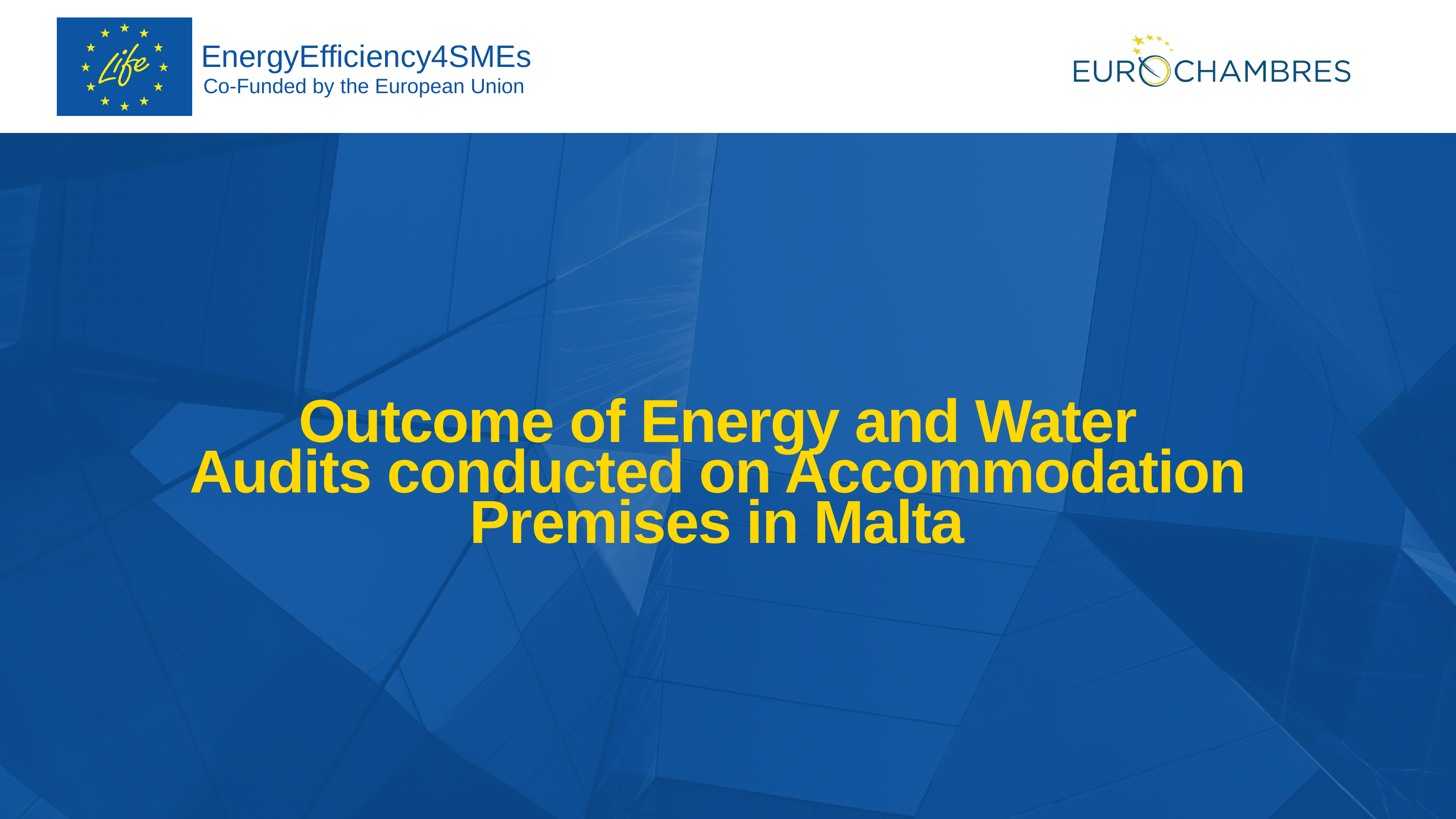

EnergyEfficiency4SMEs
Co-Funded by the European Union

Outcome of Energy and Water Audits conducted on Accommodation Premises in Malta